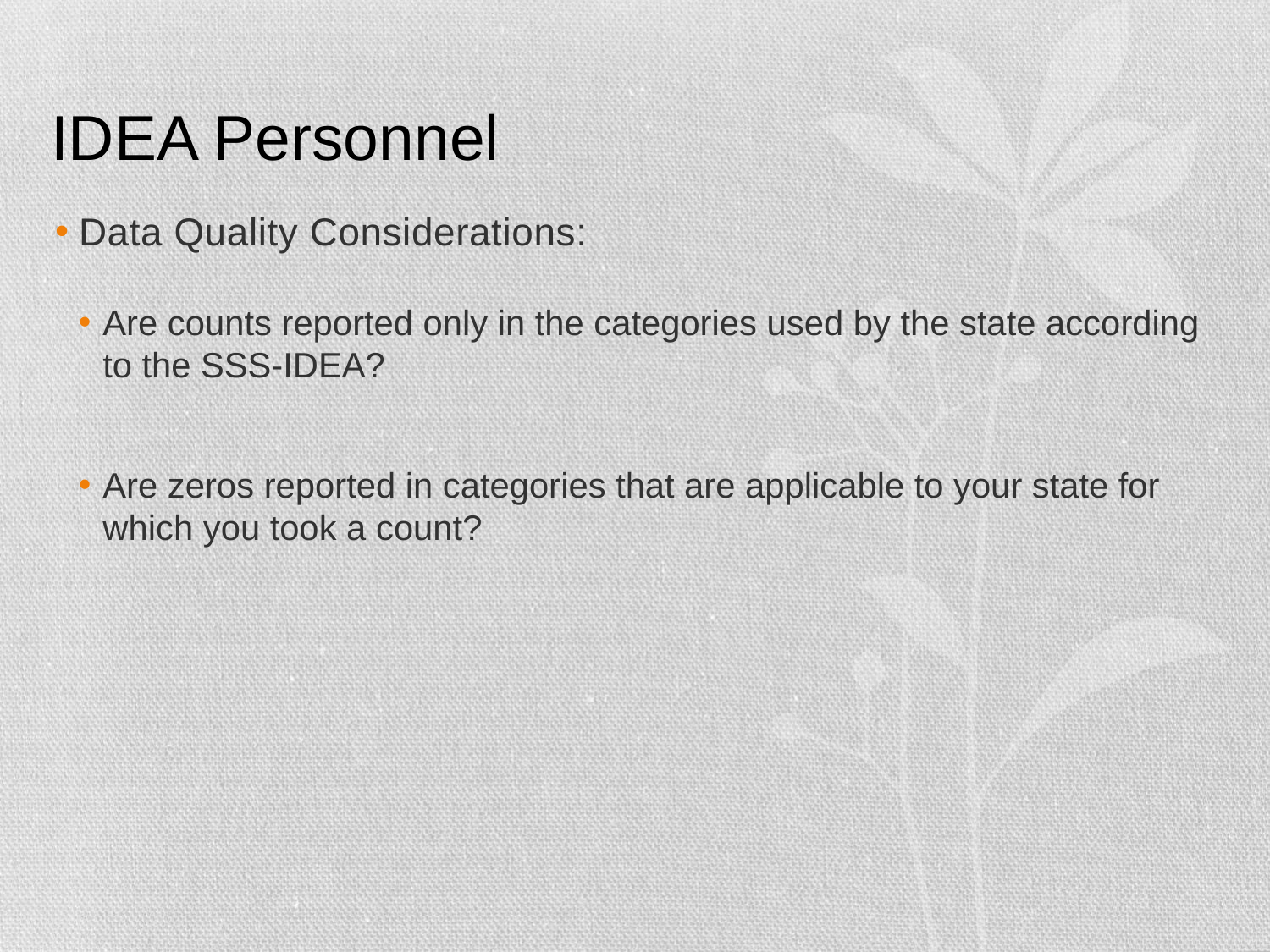

# IDEA Personnel
Data Quality Considerations:

Are counts reported only in the categories used by the state according to the SSS-IDEA?

Are zeros reported in categories that are applicable to your state for which you took a count?